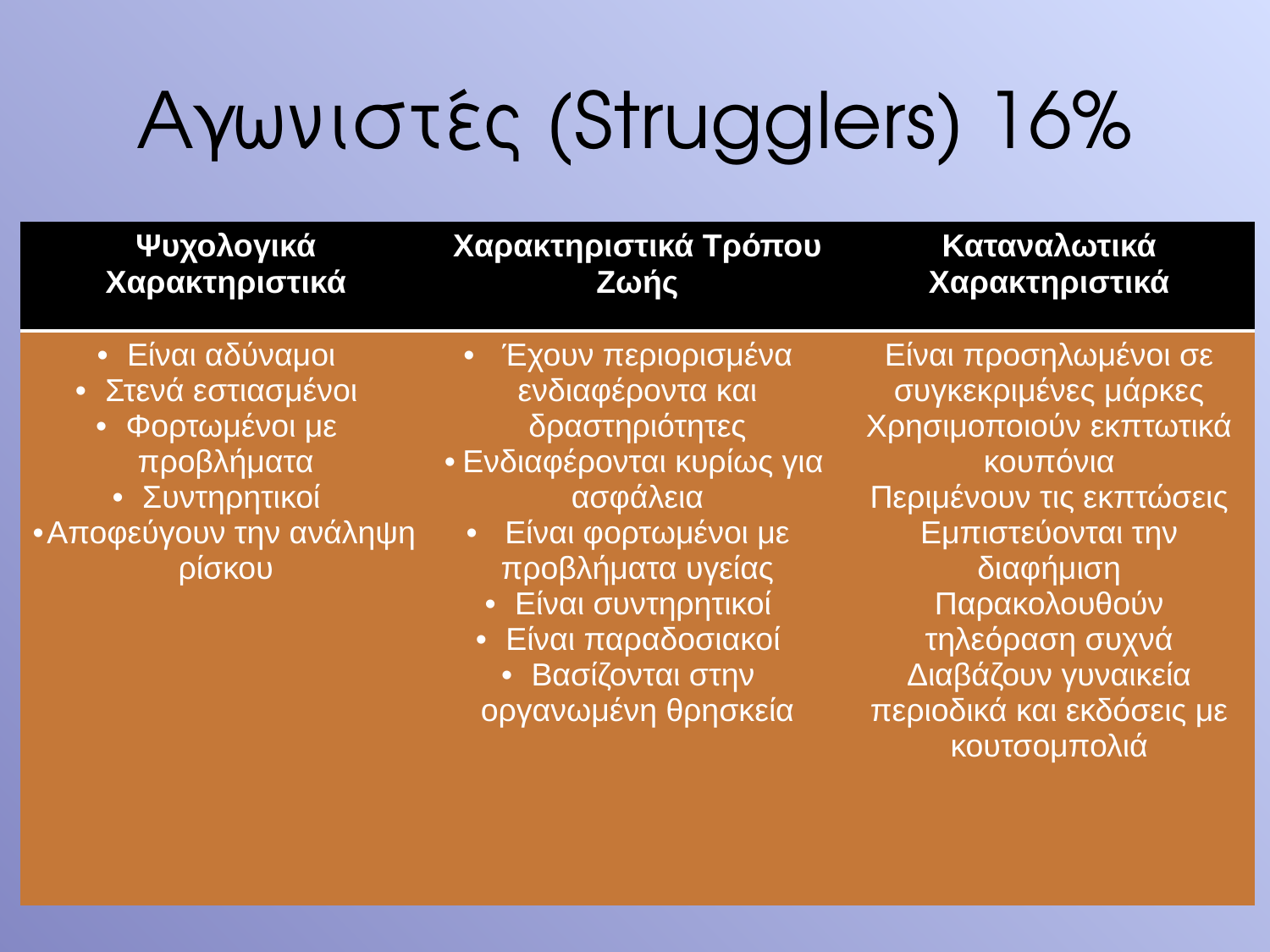

# Αγωνιστές (Strugglers) 16%
| Ψυχολογικά Χαρακτηριστικά | Χαρακτηριστικά Τρόπου Ζωής | Καταναλωτικά Χαρακτηριστικά |
| --- | --- | --- |
| Είναι αδύναμοι Στενά εστιασμένοι Φορτωμένοι με προβλήματα Συντηρητικοί Αποφεύγουν την ανάληψη ρίσκου | Έχουν περιορισμένα ενδιαφέροντα και δραστηριότητες Ενδιαφέρονται κυρίως για ασφάλεια Είναι φορτωμένοι με προβλήματα υγείας Είναι συντηρητικοί Είναι παραδοσιακοί Βασίζονται στην οργανωμένη θρησκεία | Είναι προσηλωμένοι σε συγκεκριμένες μάρκες Χρησιμοποιούν εκπτωτικά κουπόνια Περιμένουν τις εκπτώσεις Εμπιστεύονται την διαφήμιση Παρακολουθούν τηλεόραση συχνά Διαβάζουν γυναικεία περιοδικά και εκδόσεις με κουτσομπολιά |